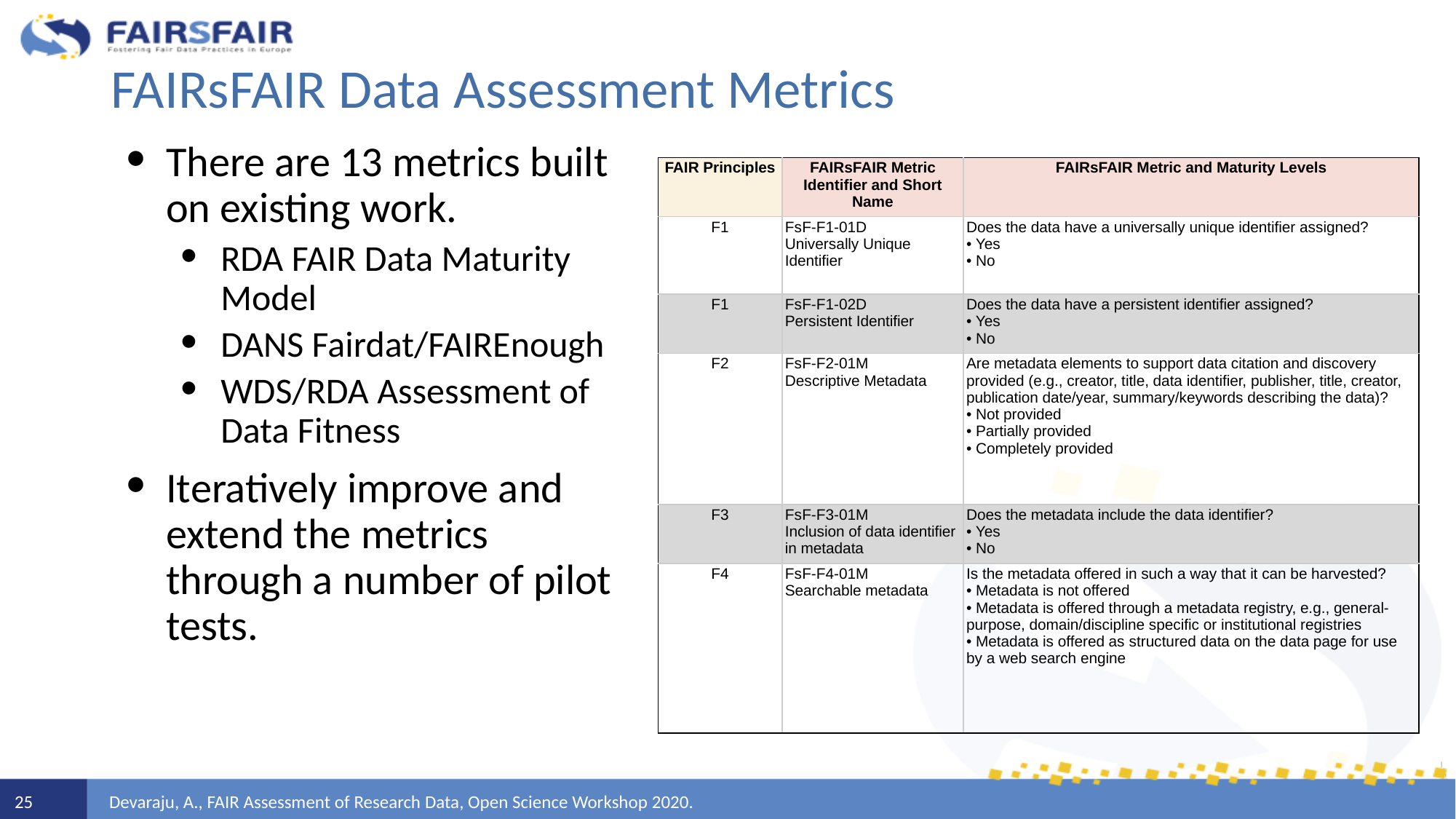

# FAIRsFAIR Data Assessment Metrics
There are 13 metrics built on existing work.
RDA FAIR Data Maturity Model
DANS Fairdat/FAIREnough
WDS/RDA Assessment of Data Fitness
Iteratively improve and extend the metrics through a number of pilot tests.
| FAIR Principles | FAIRsFAIR Metric Identifier and Short Name | FAIRsFAIR Metric and Maturity Levels |
| --- | --- | --- |
| F1 | FsF-F1-01D Universally Unique Identifier | Does the data have a universally unique identifier assigned? • Yes • No |
| F1 | FsF-F1-02D Persistent Identifier | Does the data have a persistent identifier assigned? • Yes • No |
| F2 | FsF-F2-01M Descriptive Metadata | Are metadata elements to support data citation and discovery provided (e.g., creator, title, data identifier, publisher, title, creator, publication date/year, summary/keywords describing the data)? • Not provided • Partially provided • Completely provided |
| F3 | FsF-F3-01M Inclusion of data identifier in metadata | Does the metadata include the data identifier? • Yes • No |
| F4 | FsF-F4-01M Searchable metadata | Is the metadata offered in such a way that it can be harvested? • Metadata is not offered • Metadata is offered through a metadata registry, e.g., general-purpose, domain/discipline specific or institutional registries • Metadata is offered as structured data on the data page for use by a web search engine |
25
Devaraju, A., FAIR Assessment of Research Data, Open Science Workshop 2020.